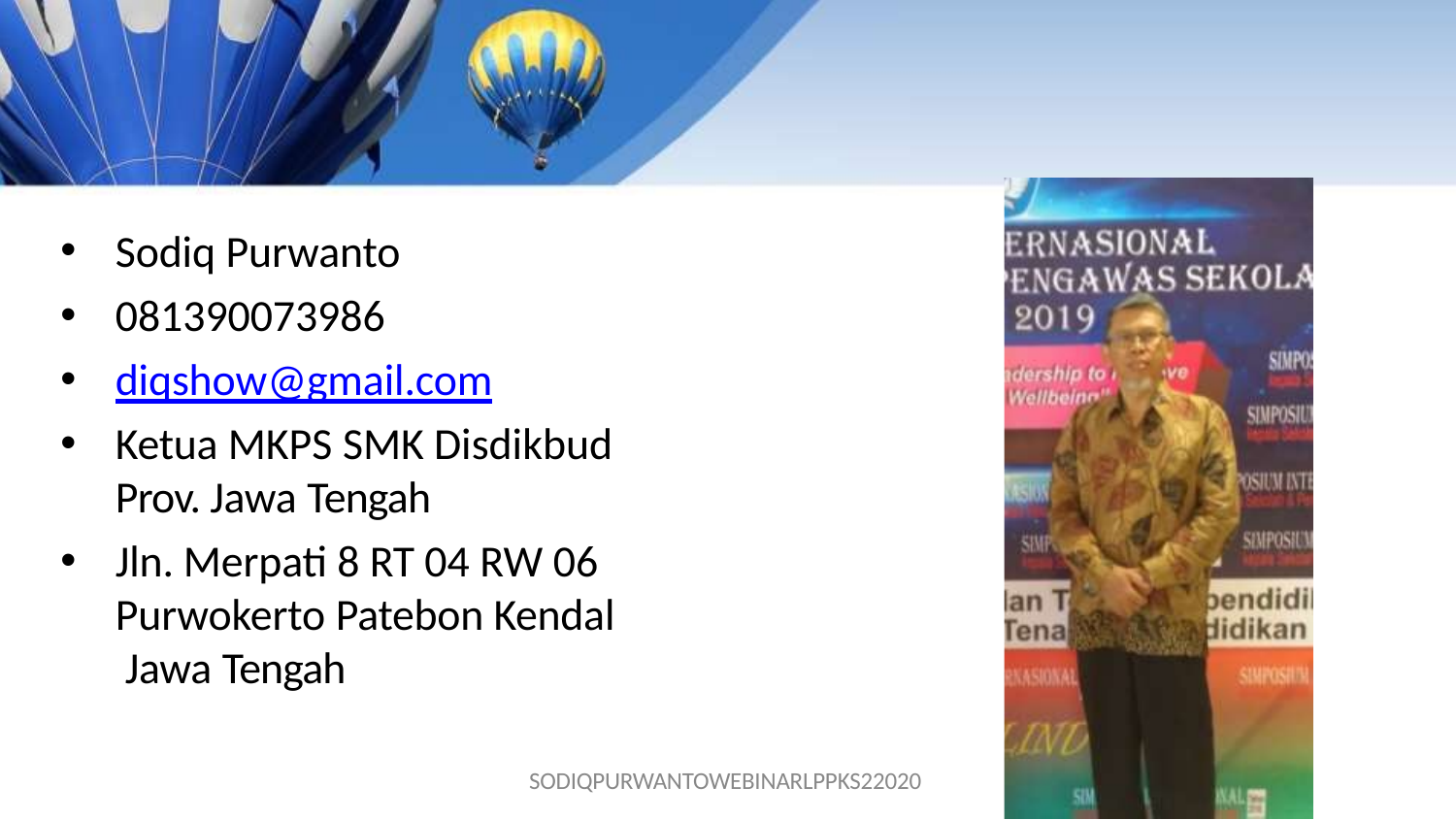

Sodiq Purwanto
081390073986
diqshow@gmail.com
Ketua MKPS SMK Disdikbud
Prov. Jawa Tengah
Jln. Merpati 8 RT 04 RW 06  Purwokerto Patebon Kendal  Jawa Tengah
SODIQPURWANTOWEBINARLPPKS22020